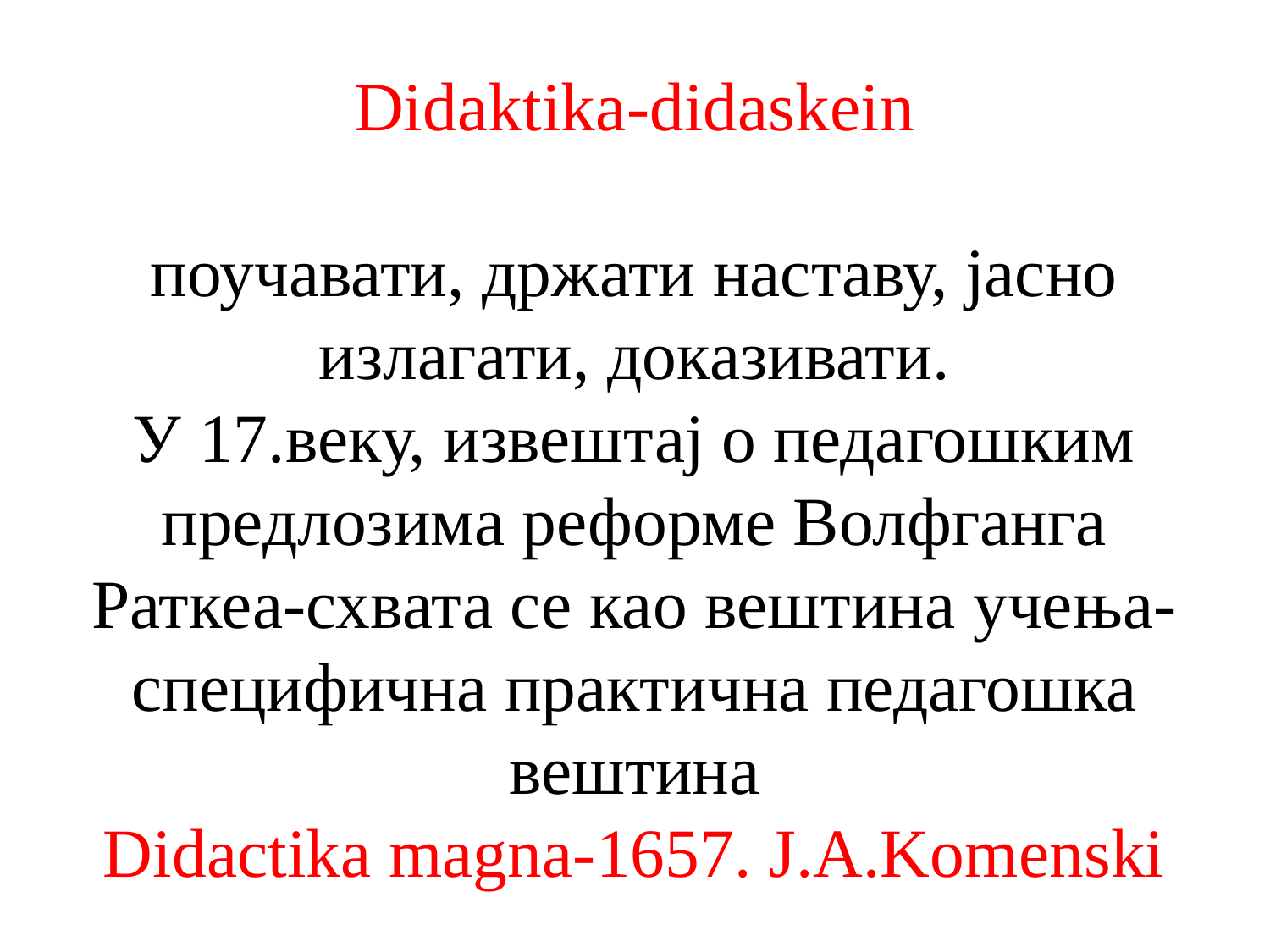

# Didaktika-didaskein поучавати, држати наставу, јасно излагати, доказивати. У 17.веку, извештај о педагошким предлозима реформе Волфганга Раткеа-схвата се као вештина учења-специфична практична педагошка вештина Didactika magna-1657. J.A.Komenski